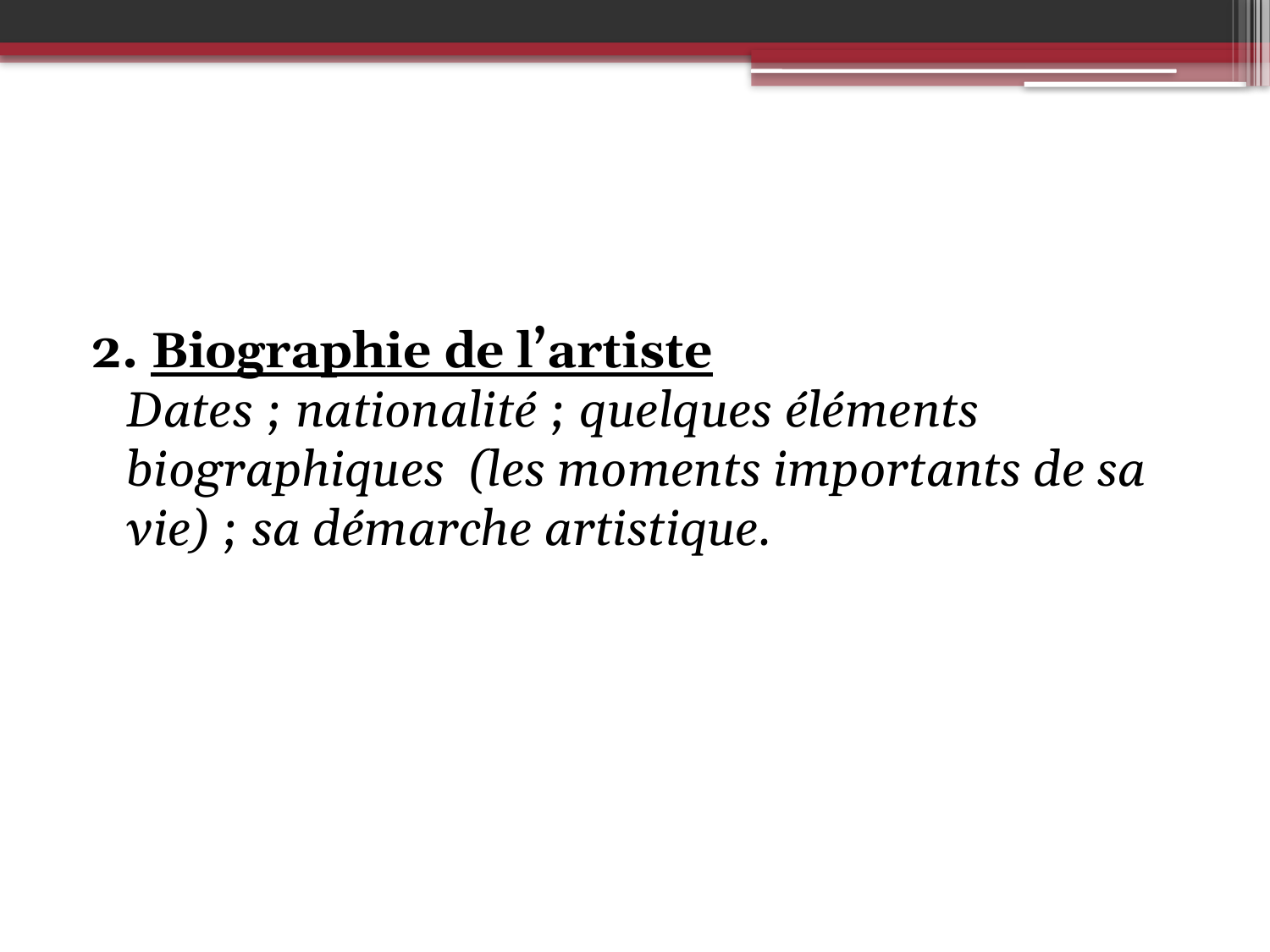

2. Biographie de l’artiste
   Dates ; nationalité ; quelques éléments biographiques  (les moments importants de sa vie) ; sa démarche artistique.